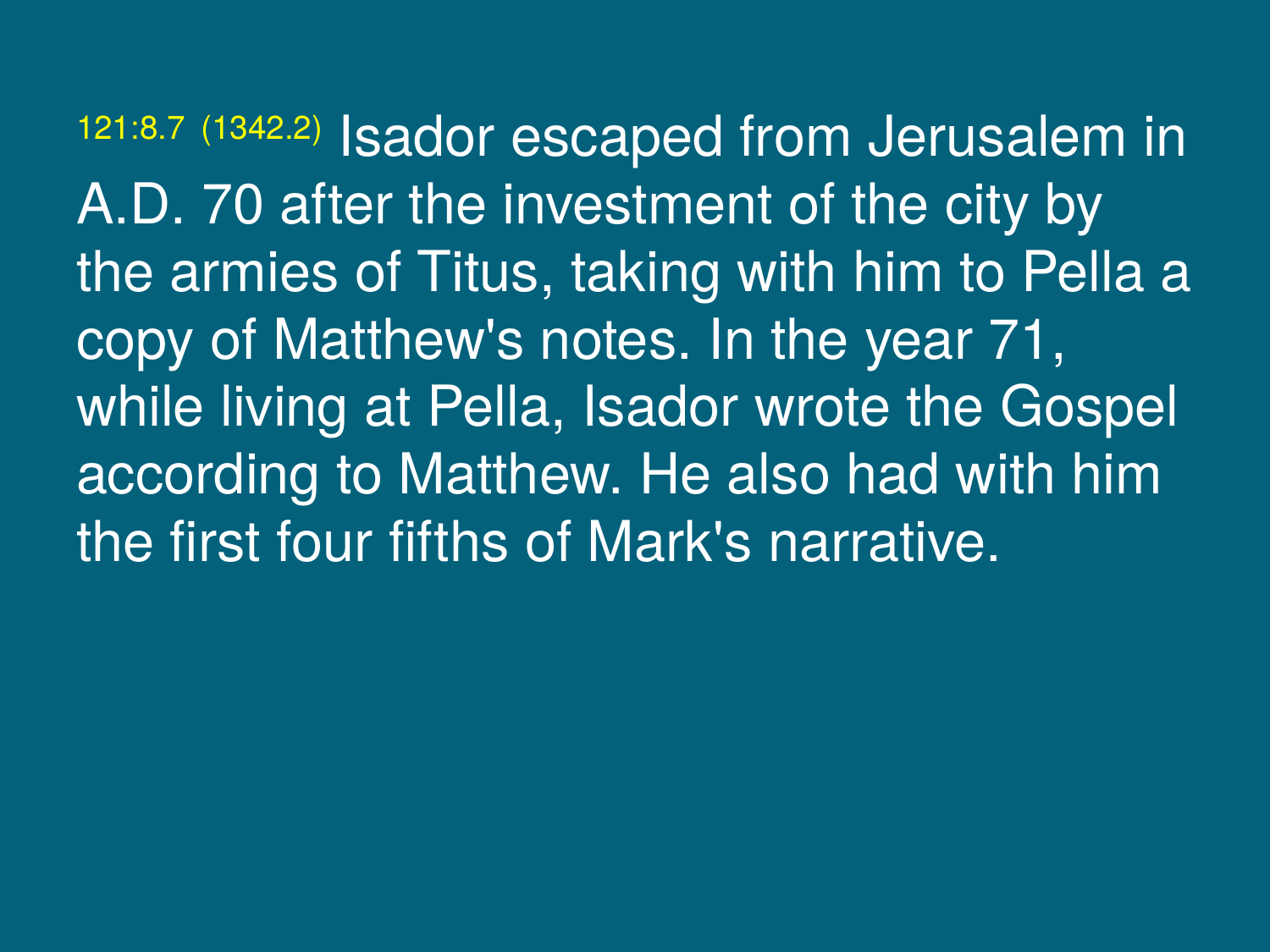

121:8.7 (1342.2) Isador escaped from Jerusalem in A.D. 70 after the investment of the city by the armies of Titus, taking with him to Pella a copy of Matthew's notes. In the year 71, while living at Pella, Isador wrote the Gospel according to Matthew. He also had with him the first four fifths of Mark's narrative.